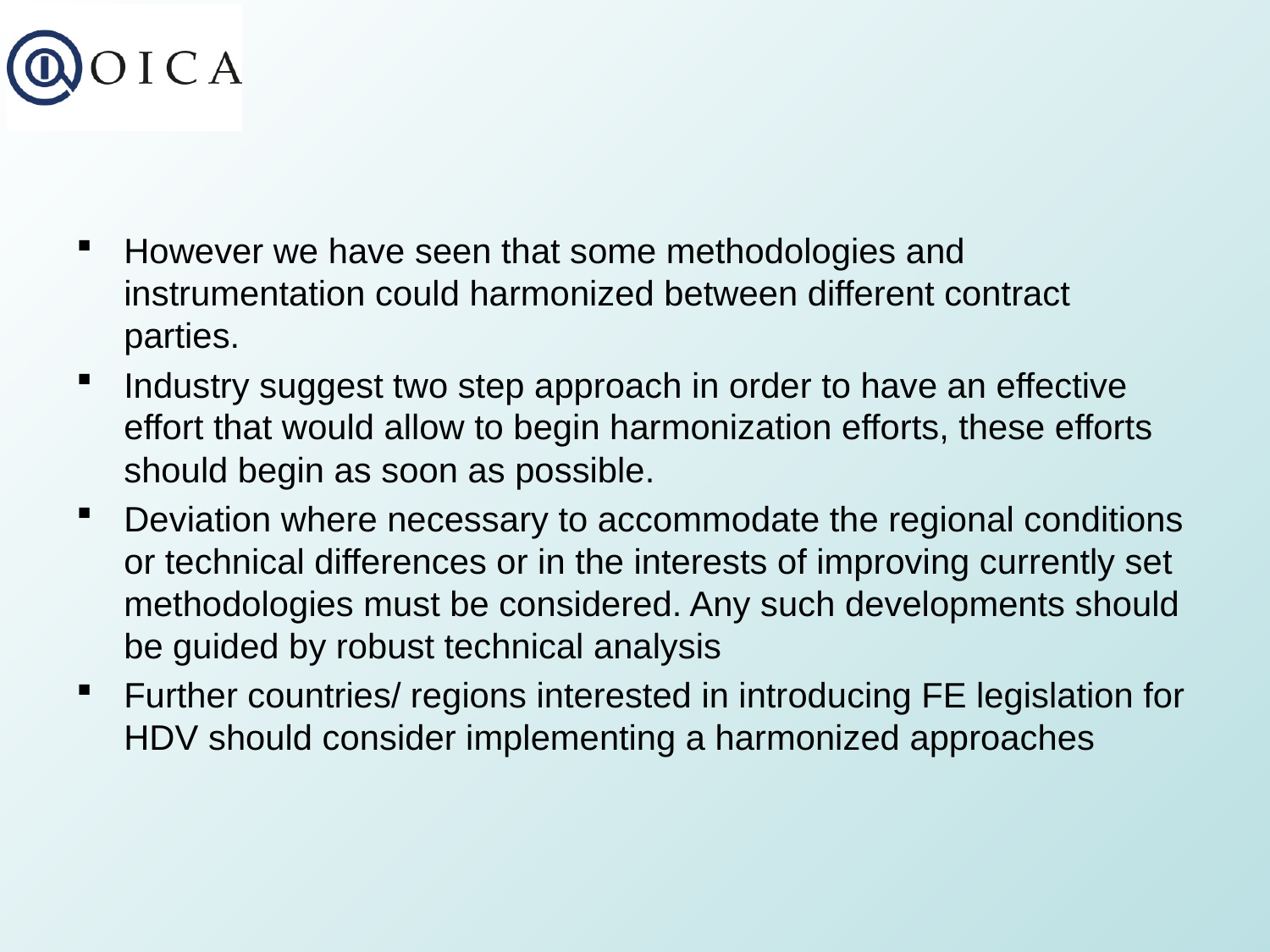

#
However we have seen that some methodologies and instrumentation could harmonized between different contract parties.
Industry suggest two step approach in order to have an effective effort that would allow to begin harmonization efforts, these efforts should begin as soon as possible.
Deviation where necessary to accommodate the regional conditions or technical differences or in the interests of improving currently set methodologies must be considered. Any such developments should be guided by robust technical analysis
Further countries/ regions interested in introducing FE legislation for HDV should consider implementing a harmonized approaches